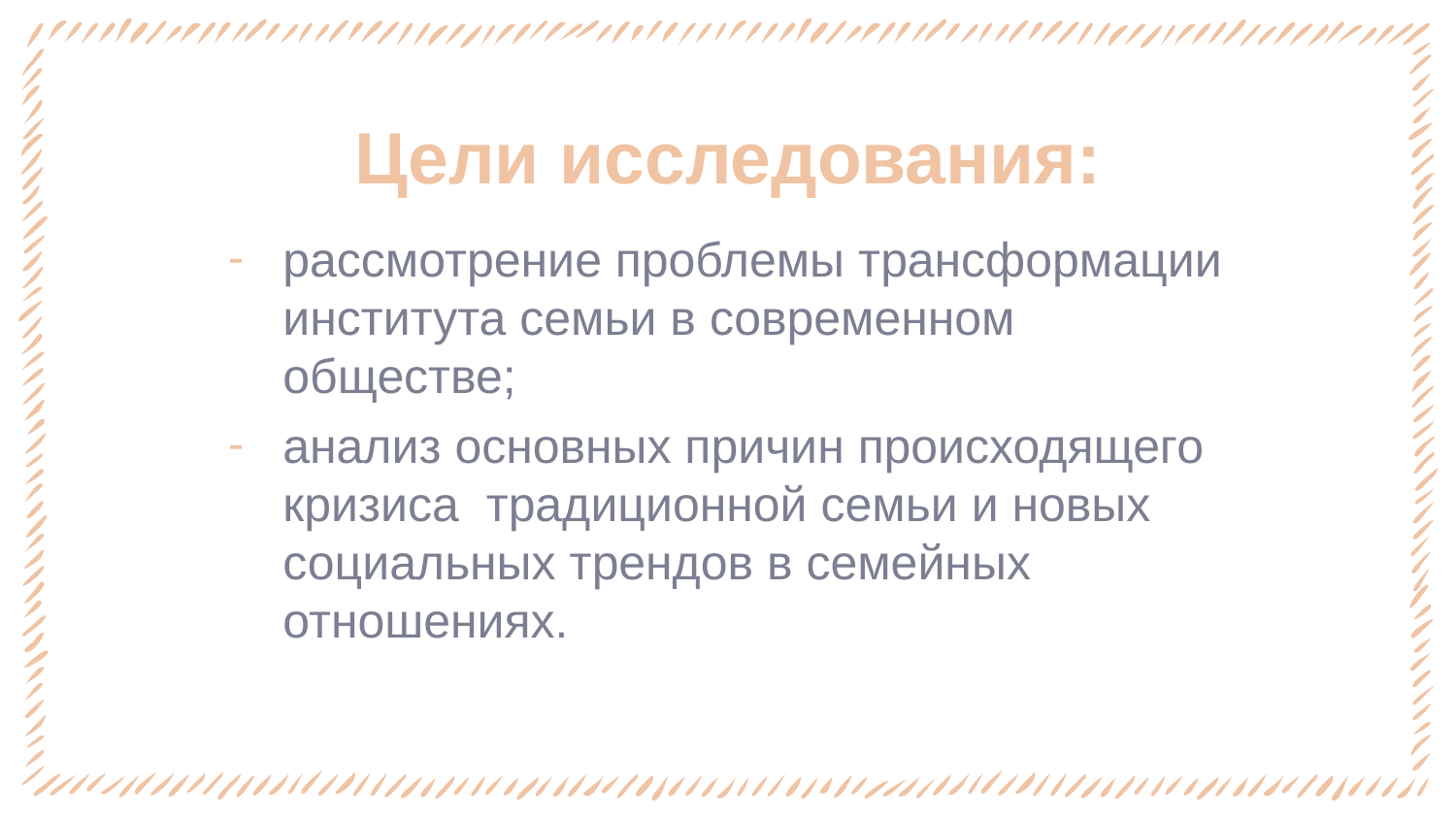

# Цели исследования:
рассмотрение проблемы трансформации института семьи в современном обществе;
анализ основных причин происходящего кризиса  традиционной семьи и новых социальных трендов в семейных отношениях.